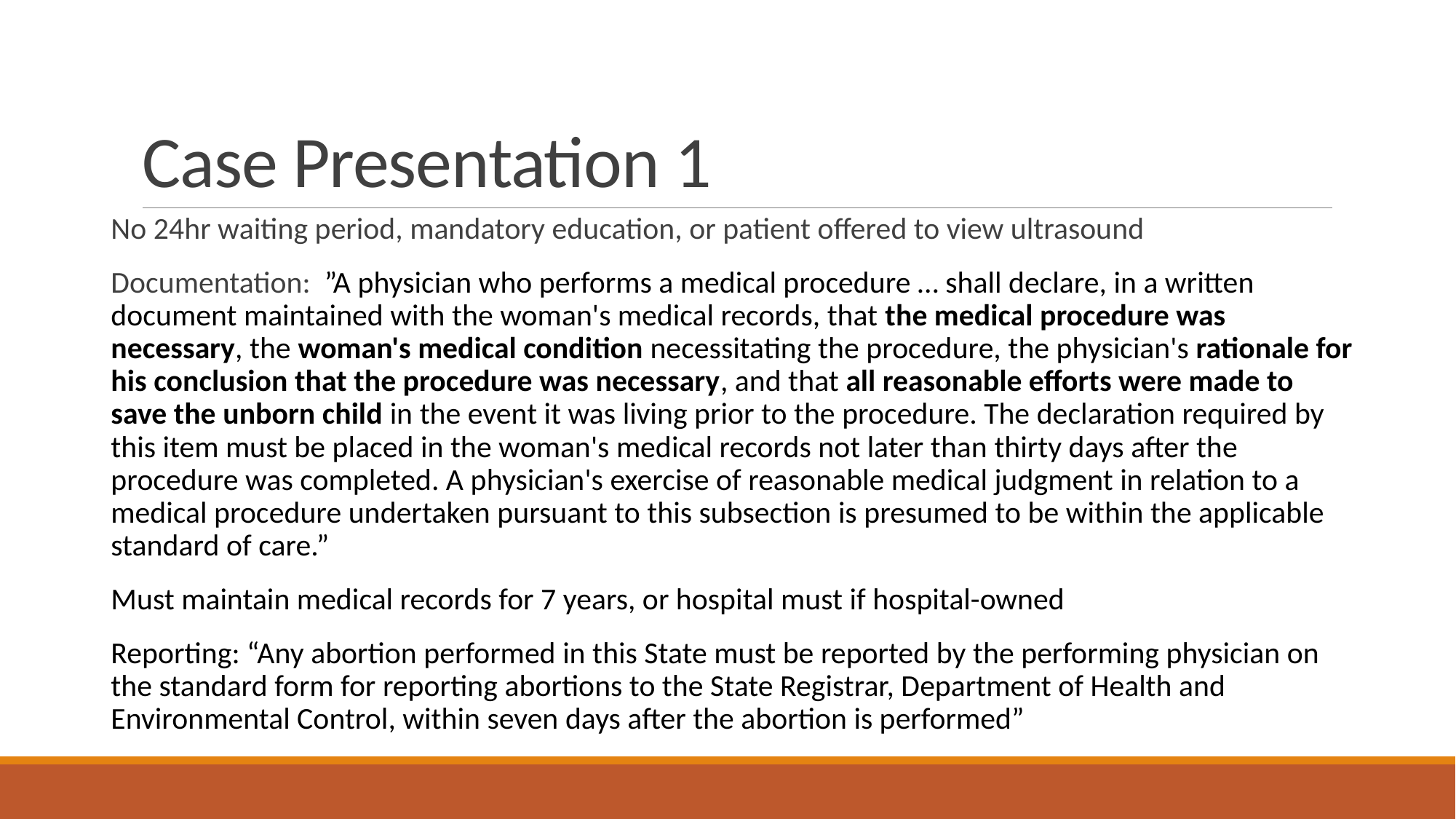

# Case Presentation 1
No 24hr waiting period, mandatory education, or patient offered to view ultrasound
Documentation:  ”A physician who performs a medical procedure … shall declare, in a written document maintained with the woman's medical records, that the medical procedure was necessary, the woman's medical condition necessitating the procedure, the physician's rationale for his conclusion that the procedure was necessary, and that all reasonable efforts were made to save the unborn child in the event it was living prior to the procedure. The declaration required by this item must be placed in the woman's medical records not later than thirty days after the procedure was completed. A physician's exercise of reasonable medical judgment in relation to a medical procedure undertaken pursuant to this subsection is presumed to be within the applicable standard of care.”
Must maintain medical records for 7 years, or hospital must if hospital-owned
Reporting: “Any abortion performed in this State must be reported by the performing physician on the standard form for reporting abortions to the State Registrar, Department of Health and Environmental Control, within seven days after the abortion is performed”